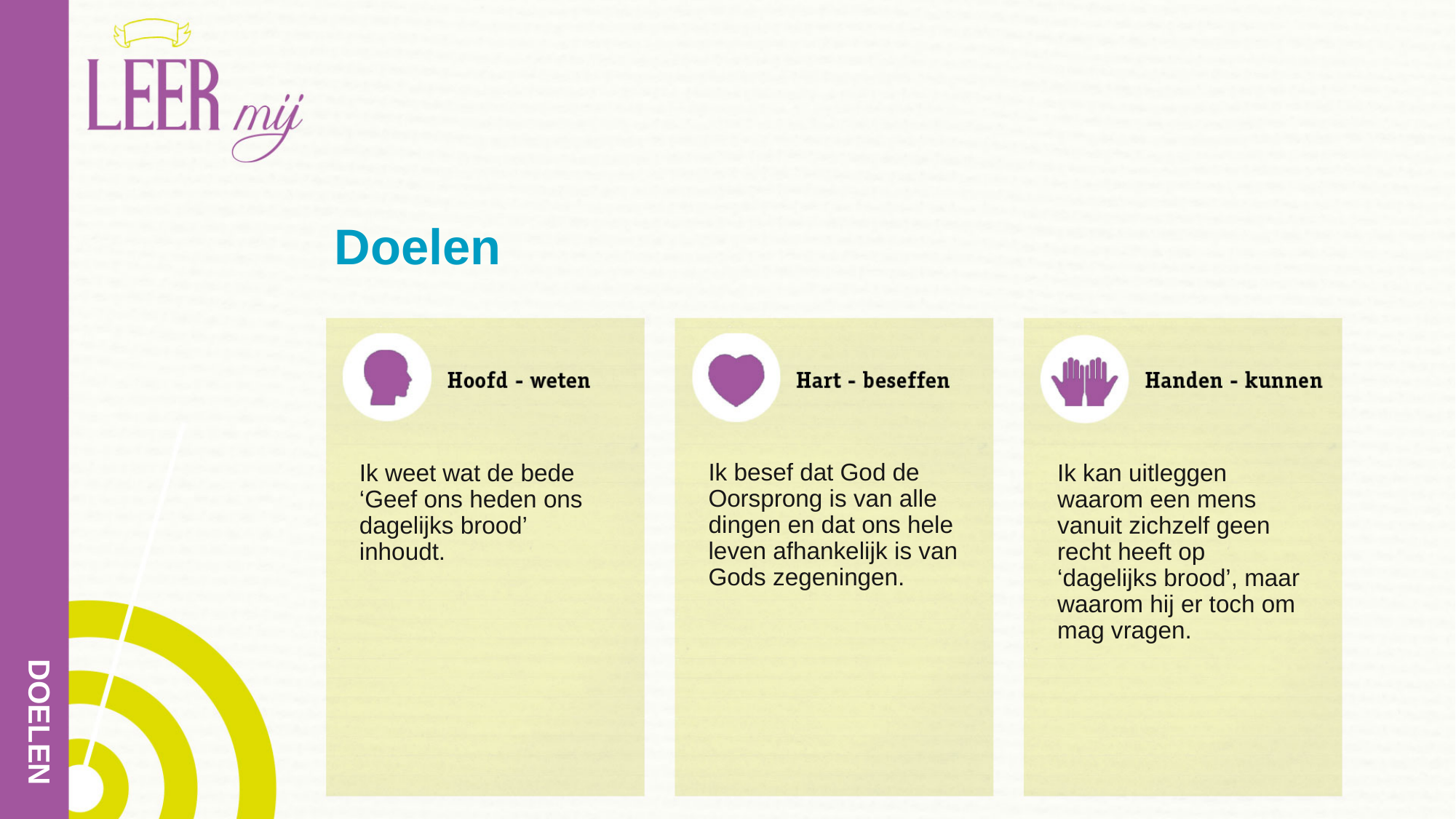

# Doelen
Ik besef dat God de Oorsprong is van alle dingen en dat ons hele leven afhankelijk is van Gods zegeningen.
Ik weet wat de bede ‘Geef ons heden ons dagelijks brood’ inhoudt.
Ik kan uitleggen waarom een mens vanuit zichzelf geen recht heeft op ‘dagelijks brood’, maar waarom hij er toch om mag vragen.